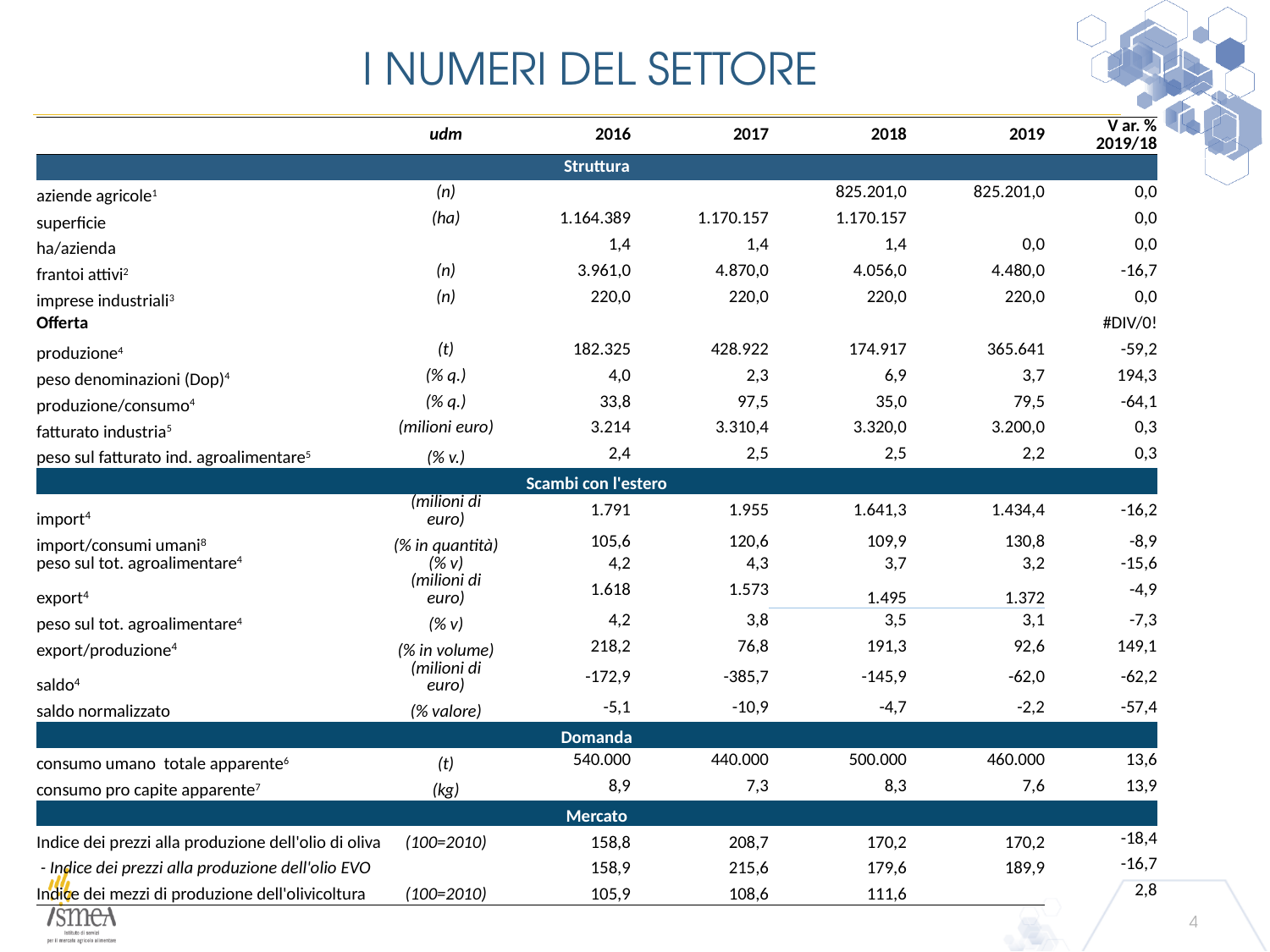

I numeri del settore
|  | udm | 2016 | 2017 | 2018 | 2019 | V ar. % 2019/18 |
| --- | --- | --- | --- | --- | --- | --- |
| Struttura |  |  |  |  |  |  |
| aziende agricole1 | (n) |  |  | 825.201,0 | 825.201,0 | 0,0 |
| superficie | (ha) | 1.164.389 | 1.170.157 | 1.170.157 |  | 0,0 |
| ha/azienda |  | 1,4 | 1,4 | 1,4 | 0,0 | 0,0 |
| frantoi attivi2 | (n) | 3.961,0 | 4.870,0 | 4.056,0 | 4.480,0 | -16,7 |
| imprese industriali3 | (n) | 220,0 | 220,0 | 220,0 | 220,0 | 0,0 |
| Offerta |  |  |  |  |  | #DIV/0! |
| produzione4 | (t) | 182.325 | 428.922 | 174.917 | 365.641 | -59,2 |
| peso denominazioni (Dop)4 | (% q.) | 4,0 | 2,3 | 6,9 | 3,7 | 194,3 |
| produzione/consumo4 | (% q.) | 33,8 | 97,5 | 35,0 | 79,5 | -64,1 |
| fatturato industria5 | (milioni euro) | 3.214 | 3.310,4 | 3.320,0 | 3.200,0 | 0,3 |
| peso sul fatturato ind. agroalimentare5 | (% v.) | 2,4 | 2,5 | 2,5 | 2,2 | 0,3 |
| Scambi con l'estero |  |  |  |  |  |  |
| import4 | (milioni di euro) | 1.791 | 1.955 | 1.641,3 | 1.434,4 | -16,2 |
| import/consumi umani8 | (% in quantità) | 105,6 | 120,6 | 109,9 | 130,8 | -8,9 |
| peso sul tot. agroalimentare4 | (% v) | 4,2 | 4,3 | 3,7 | 3,2 | -15,6 |
| export4 | (milioni di euro) | 1.618 | 1.573 | 1.495 | 1.372 | -4,9 |
| peso sul tot. agroalimentare4 | (% v) | 4,2 | 3,8 | 3,5 | 3,1 | -7,3 |
| export/produzione4 | (% in volume) | 218,2 | 76,8 | 191,3 | 92,6 | 149,1 |
| saldo4 | (milioni di euro) | -172,9 | -385,7 | -145,9 | -62,0 | -62,2 |
| saldo normalizzato | (% valore) | -5,1 | -10,9 | -4,7 | -2,2 | -57,4 |
| Domanda |  |  |  |  |  |  |
| consumo umano totale apparente6 | (t) | 540.000 | 440.000 | 500.000 | 460.000 | 13,6 |
| consumo pro capite apparente7 | (kg) | 8,9 | 7,3 | 8,3 | 7,6 | 13,9 |
| Mercato |  |  |  |  |  |  |
| Indice dei prezzi alla produzione dell'olio di oliva | (100=2010) | 158,8 | 208,7 | 170,2 | 170,2 | -18,4 |
| - Indice dei prezzi alla produzione dell'olio EVO |  | 158,9 | 215,6 | 179,6 | 189,9 | -16,7 |
| Indice dei mezzi di produzione dell'olivicoltura | (100=2010) | 105,9 | 108,6 | 111,6 |  | 2,8 |
4